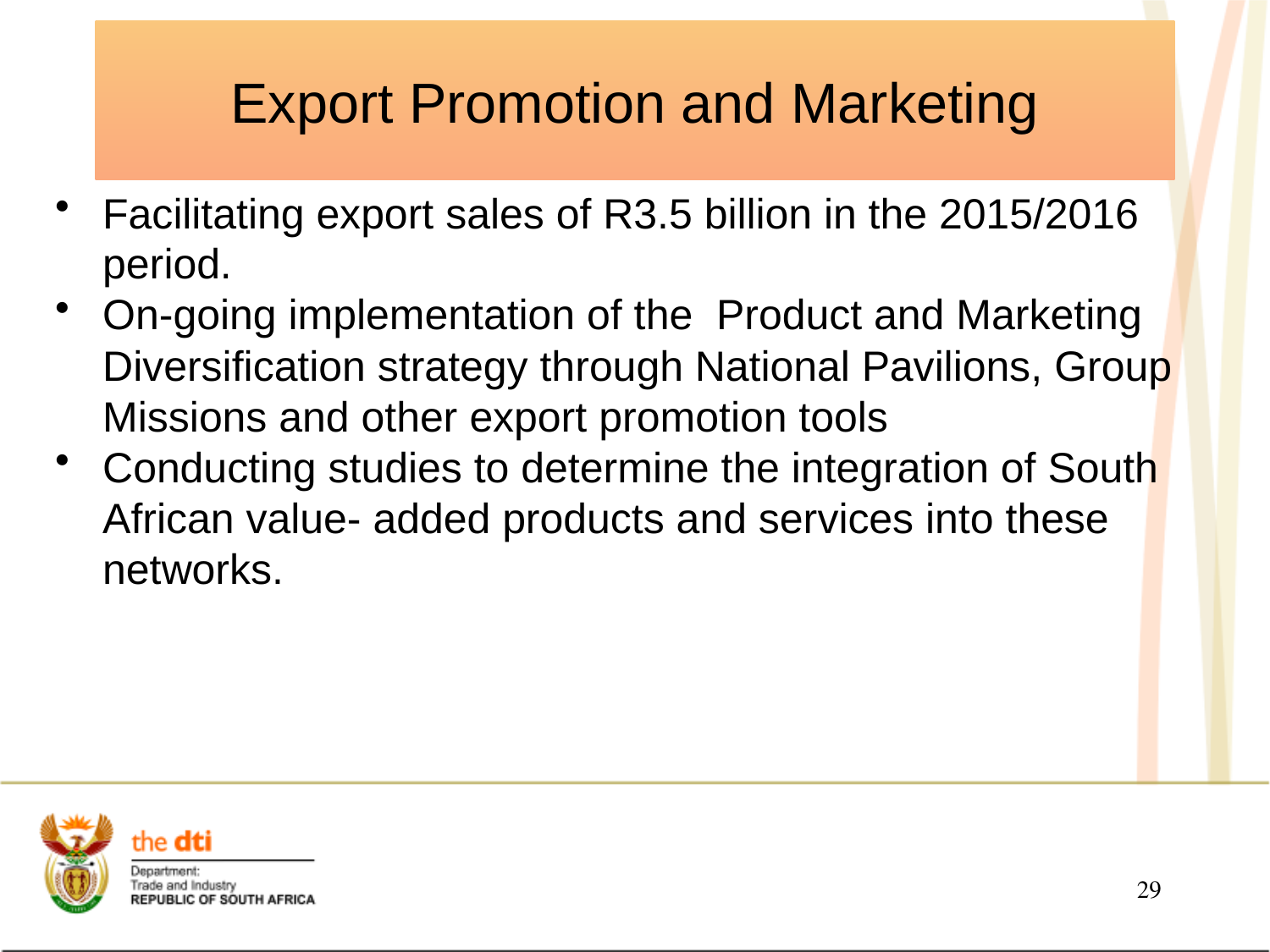

# Export Promotion and Marketing
Facilitating export sales of R3.5 billion in the 2015/2016 period.
On-going implementation of the  Product and Marketing Diversification strategy through National Pavilions, Group Missions and other export promotion tools
Conducting studies to determine the integration of South African value- added products and services into these networks.
29